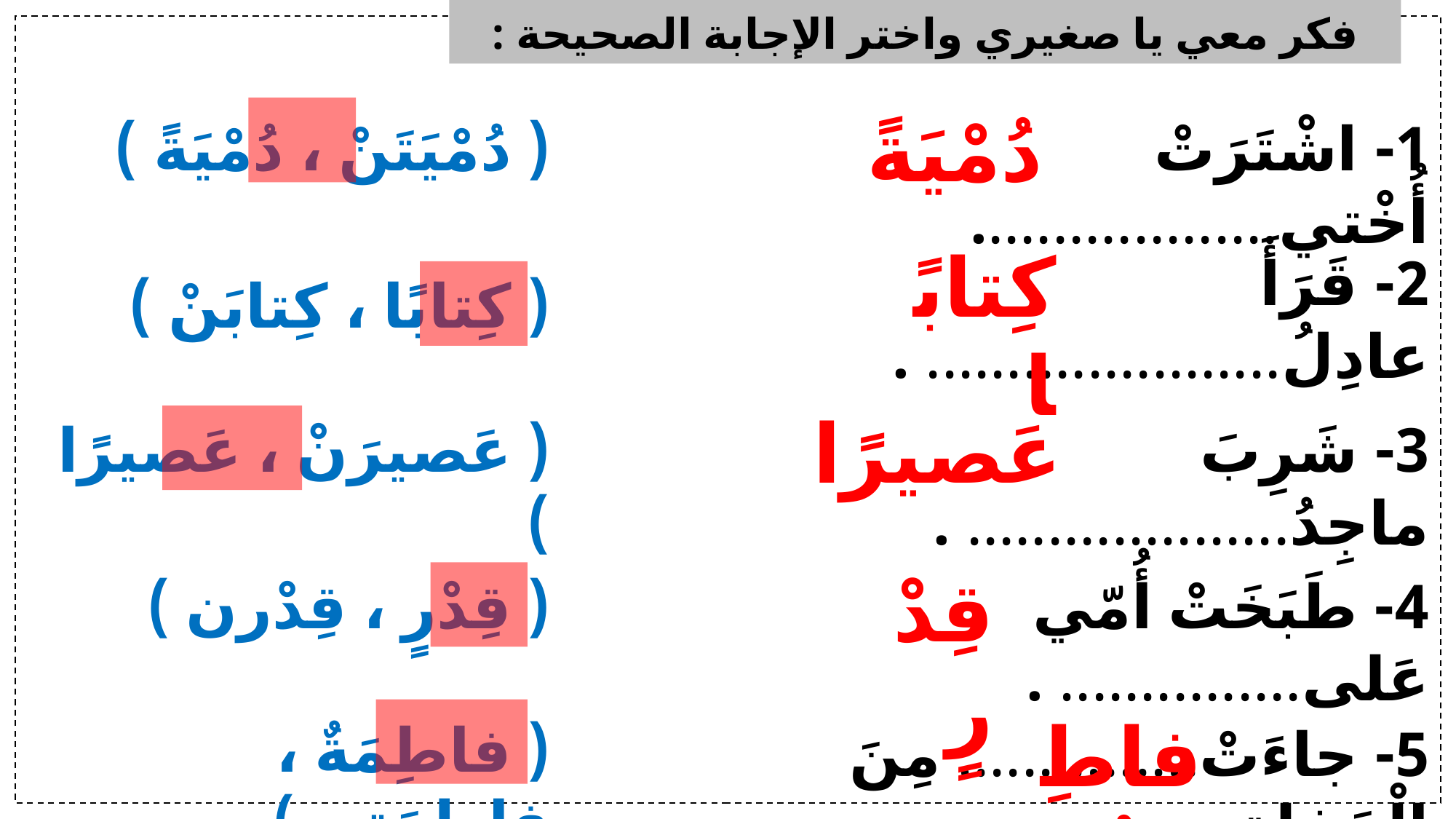

فكر معي يا صغيري واختر الإجابة الصحيحة :

دُمْيَةً

1- اشْتَرَتْ أُخْتي...................
( دُمْيَتَنْ ، دُمْيَةً )
كِتابًا
2- قَرَأَ عادِلُ...................... .

( كِتابًا ، كِتابَنْ )
عَصيرًا

( عَصيرَنْ ، عَصيرًا )
3- شَرِبَ ماجِدُ.................... .
قِدْرٍ
( قِدْرٍ ، قِدْرن )

4- طَبَخَتْ أُمّي عَلى............... .

فاطِمَةٌ
( فاطِمَةٌ ، فاطِمَتن )
5- جاءَتْ............... مِنَ الْحَفلة.